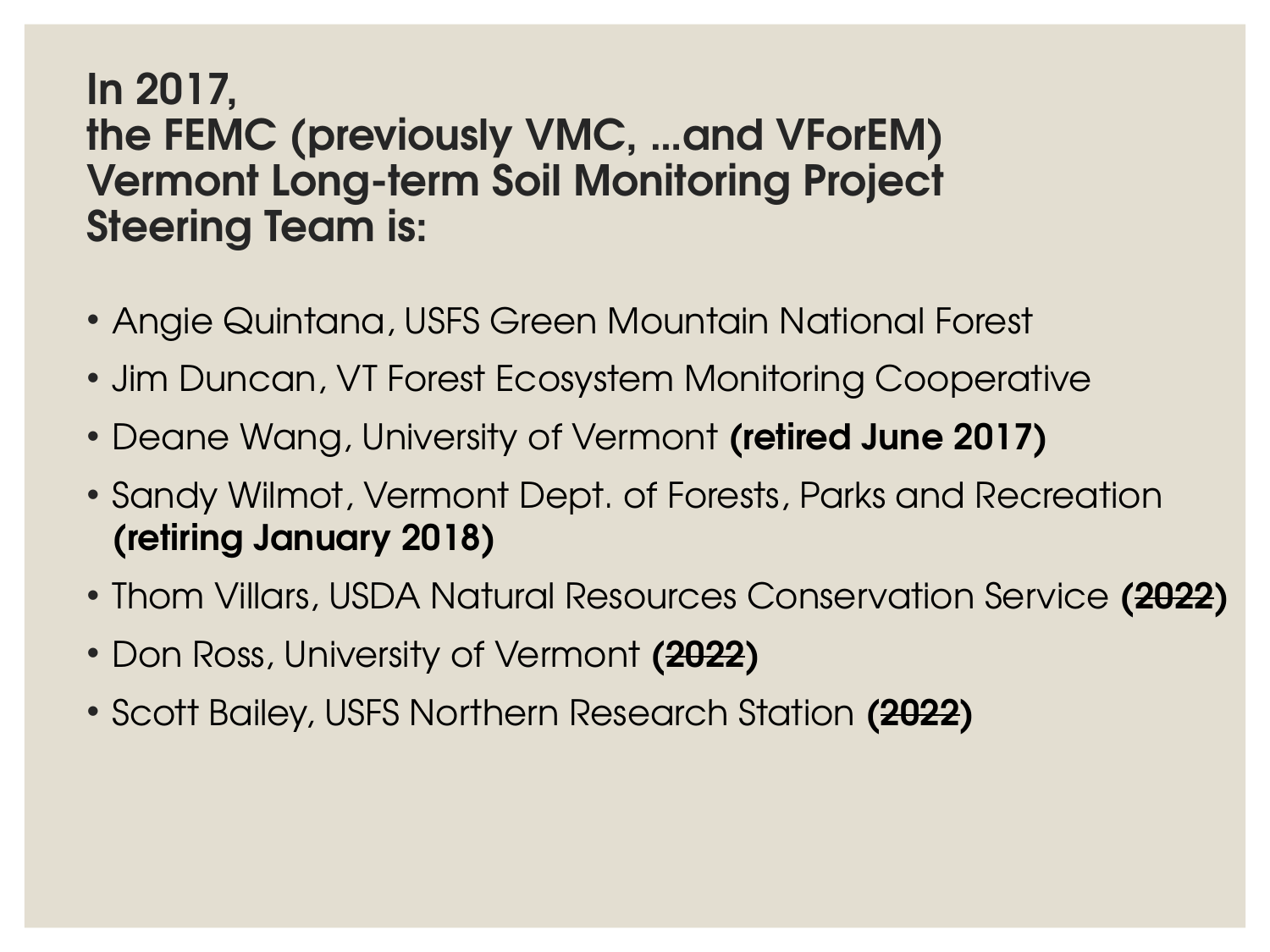

# In 2017, the FEMC (previously VMC, …and VForEM) Vermont Long-term Soil Monitoring Project Steering Team is:
Angie Quintana, USFS Green Mountain National Forest
Jim Duncan, VT Forest Ecosystem Monitoring Cooperative
Deane Wang, University of Vermont (retired June 2017)
Sandy Wilmot, Vermont Dept. of Forests, Parks and Recreation (retiring January 2018)
Thom Villars, USDA Natural Resources Conservation Service (2022)
Don Ross, University of Vermont (2022)
Scott Bailey, USFS Northern Research Station (2022)